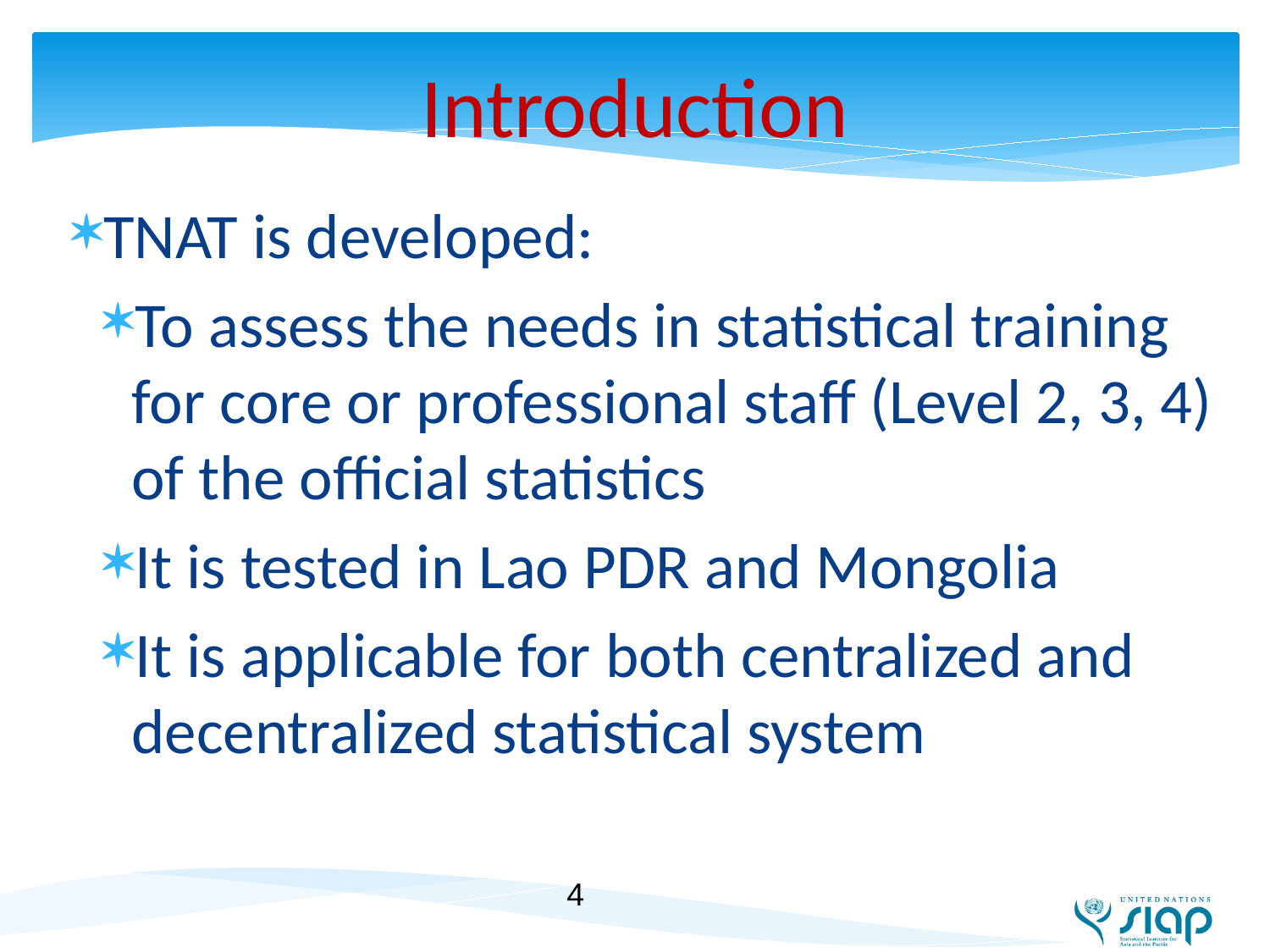

# Introduction
TNAT is developed:
To assess the needs in statistical training for core or professional staff (Level 2, 3, 4) of the official statistics
It is tested in Lao PDR and Mongolia
It is applicable for both centralized and decentralized statistical system
4